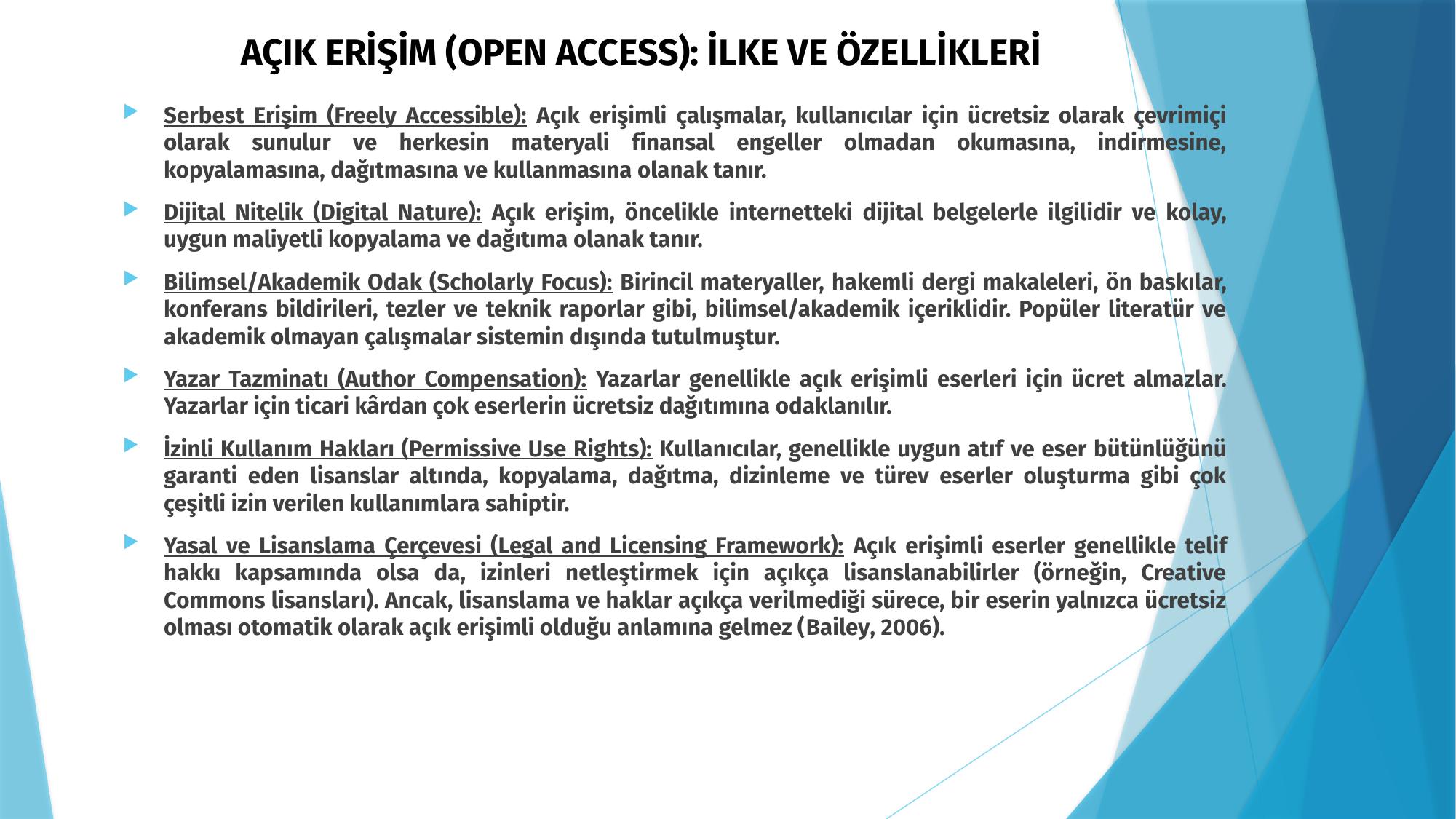

# AÇIK ERİŞİM (OPEN ACCESS): İLKE VE ÖZELLİKLERİ
Serbest Erişim (Freely Accessible): Açık erişimli çalışmalar, kullanıcılar için ücretsiz olarak çevrimiçi olarak sunulur ve herkesin materyali finansal engeller olmadan okumasına, indirmesine, kopyalamasına, dağıtmasına ve kullanmasına olanak tanır.
Dijital Nitelik (Digital Nature): Açık erişim, öncelikle internetteki dijital belgelerle ilgilidir ve kolay, uygun maliyetli kopyalama ve dağıtıma olanak tanır.
Bilimsel/Akademik Odak (Scholarly Focus): Birincil materyaller, hakemli dergi makaleleri, ön baskılar, konferans bildirileri, tezler ve teknik raporlar gibi, bilimsel/akademik içeriklidir. Popüler literatür ve akademik olmayan çalışmalar sistemin dışında tutulmuştur.
Yazar Tazminatı (Author Compensation): Yazarlar genellikle açık erişimli eserleri için ücret almazlar. Yazarlar için ticari kârdan çok eserlerin ücretsiz dağıtımına odaklanılır.
İzinli Kullanım Hakları (Permissive Use Rights): Kullanıcılar, genellikle uygun atıf ve eser bütünlüğünü garanti eden lisanslar altında, kopyalama, dağıtma, dizinleme ve türev eserler oluşturma gibi çok çeşitli izin verilen kullanımlara sahiptir.
Yasal ve Lisanslama Çerçevesi (Legal and Licensing Framework): Açık erişimli eserler genellikle telif hakkı kapsamında olsa da, izinleri netleştirmek için açıkça lisanslanabilirler (örneğin, Creative Commons lisansları). Ancak, lisanslama ve haklar açıkça verilmediği sürece, bir eserin yalnızca ücretsiz olması otomatik olarak açık erişimli olduğu anlamına gelmez (Bailey, 2006).